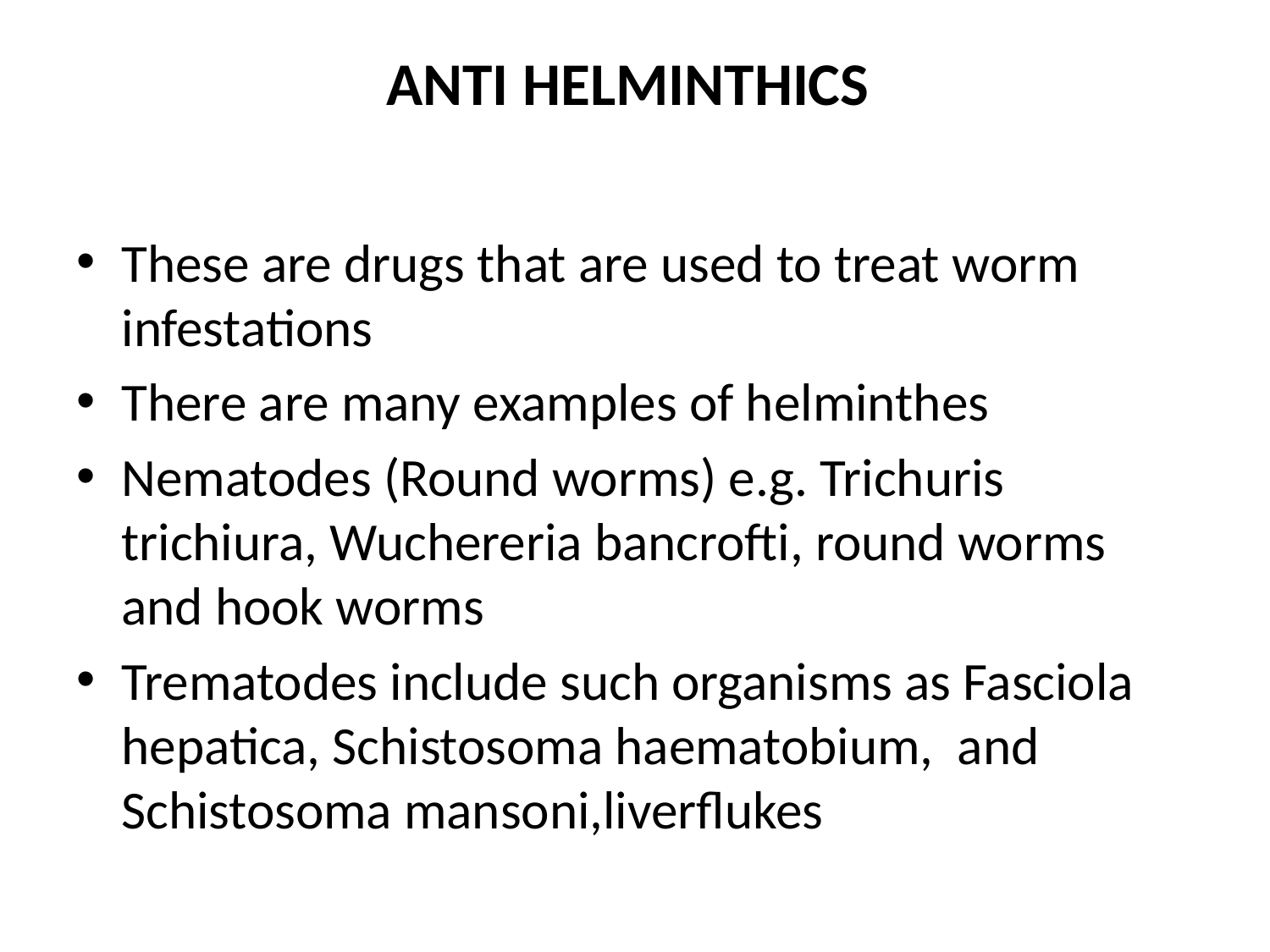

# ANTI HELMINTHICS
These are drugs that are used to treat worm infestations
There are many examples of helminthes
Nematodes (Round worms) e.g. Trichuris trichiura, Wuchereria bancrofti, round worms and hook worms
Trematodes include such organisms as Fasciola hepatica, Schistosoma haematobium,  and Schistosoma mansoni,liverflukes